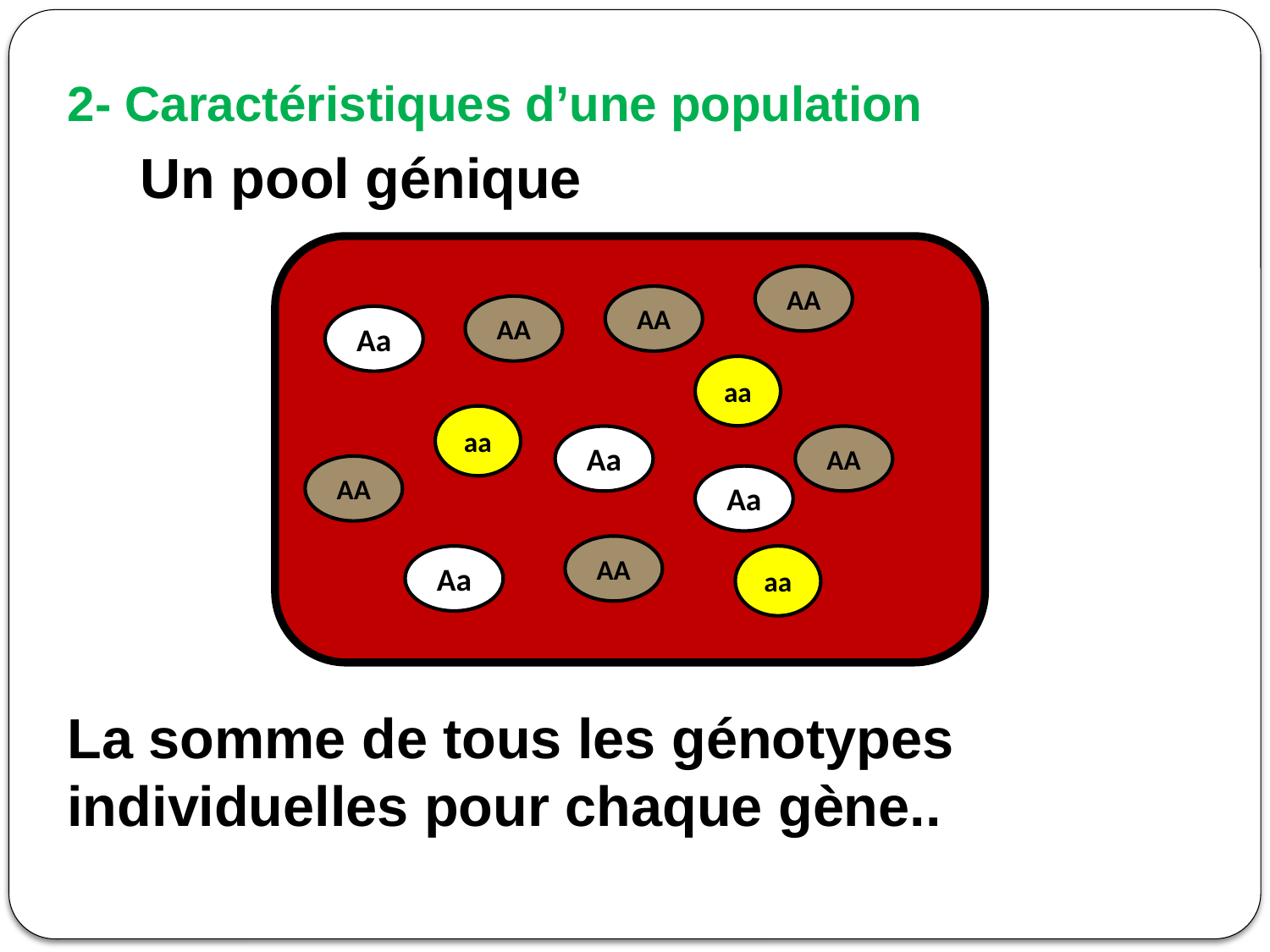

2- Caractéristiques d’une population
Un pool génique

AA
AA
AA
Aa
aa
aa
Aa
AA
AA
Aa
AA
Aa
aa
La somme de tous les génotypes individuelles pour chaque gène..